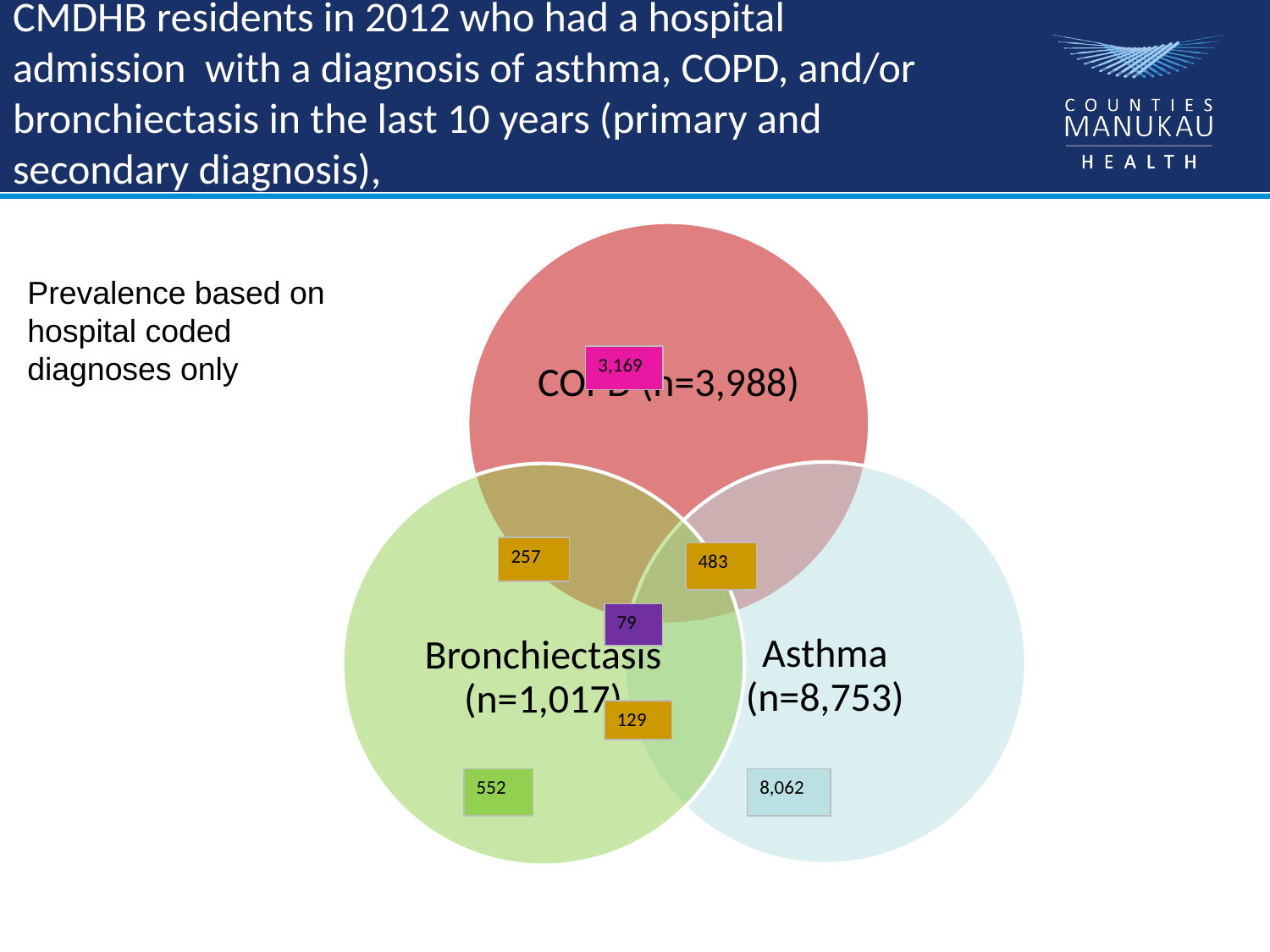

CMDHB residents in 2012 who had a hospital admission  with a diagnosis of asthma, COPD, and/or bronchiectasis in the last 10 years (primary and secondary diagnosis),
COPD (n=3,988)
Asthma (n=8,753)
Bronchiectasis (n=1,017)
Prevalence based on hospital coded diagnoses only
3,169
257
483
79
129
552
8,062